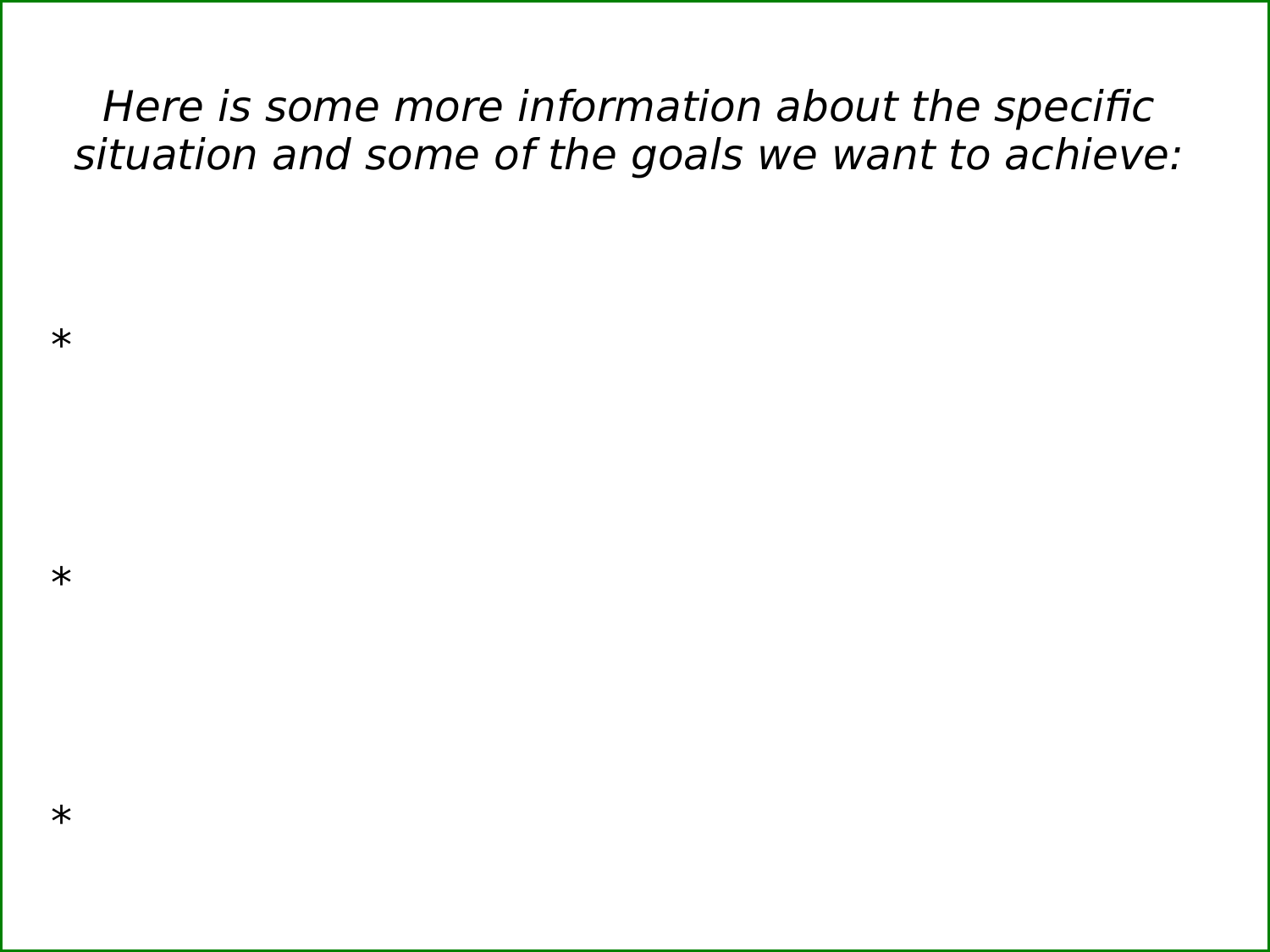

Here is some more information about the specific situation and some of the goals we want to achieve:

*

*

*